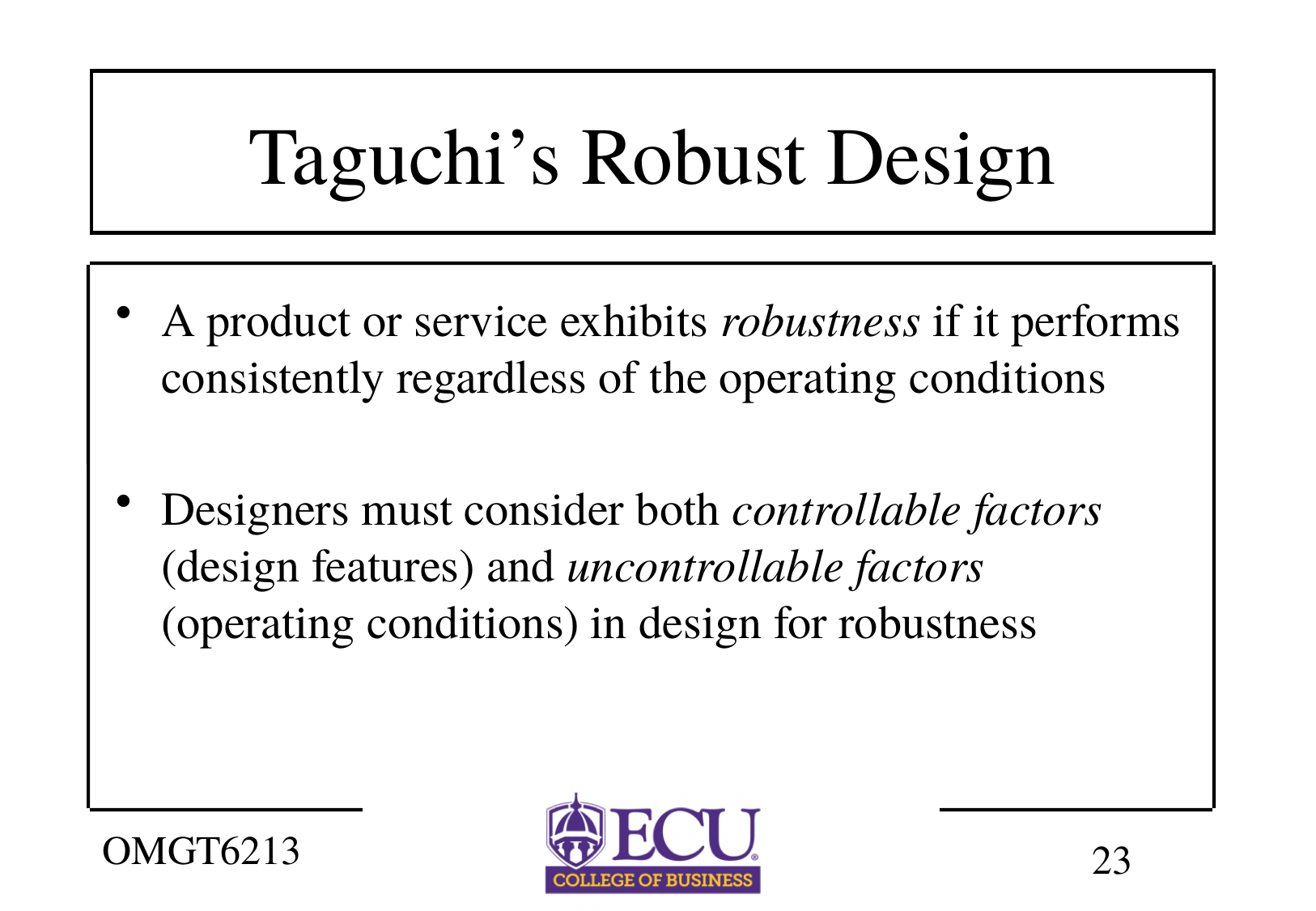

# Taguchi’s Robust Design
A product or service exhibits robustness if it performs consistently regardless of the operating conditions

Designers must consider both controllable factors (design features) and uncontrollable factors (operating conditions) in design for robustness